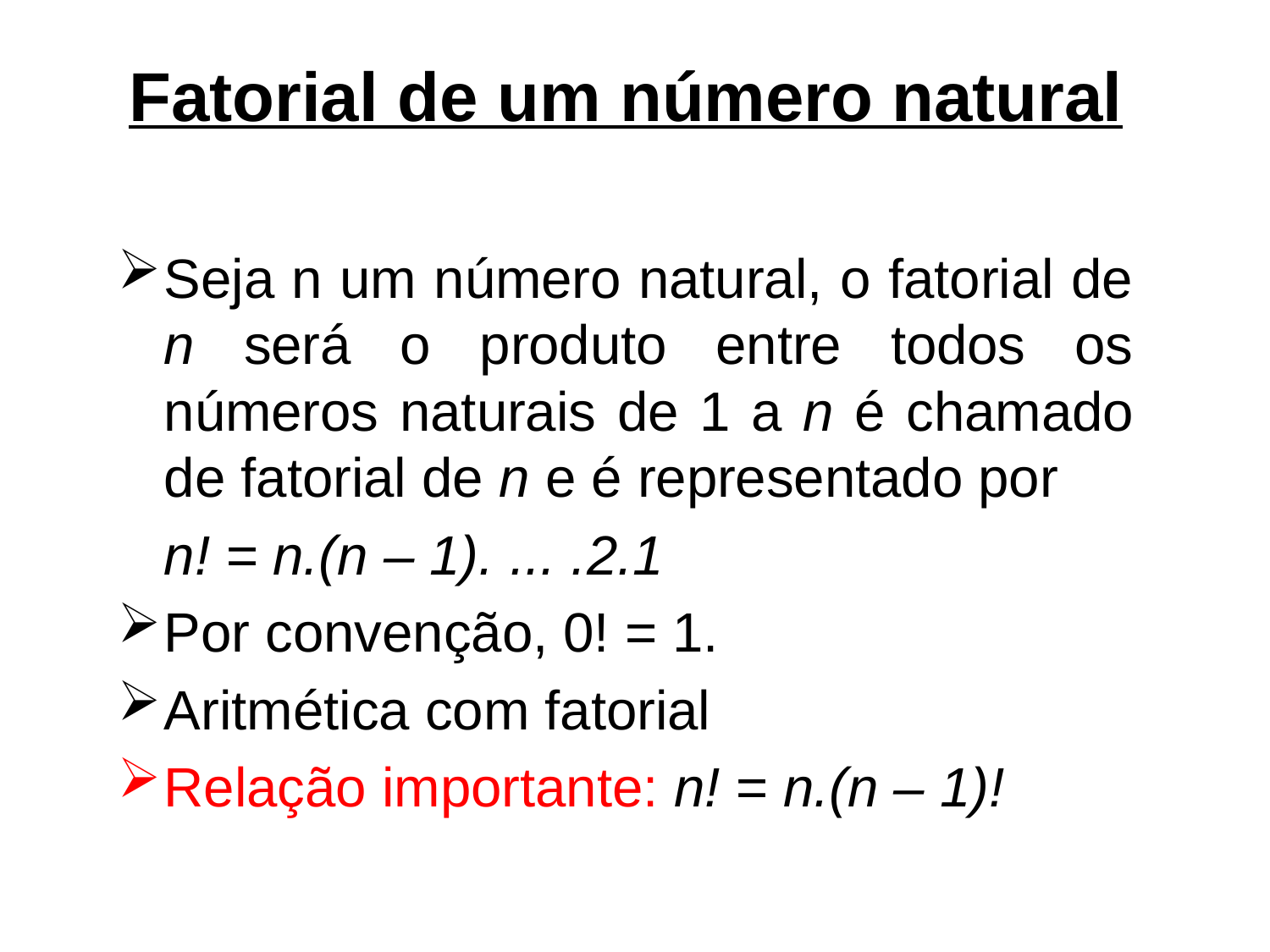

Fatorial de um número natural

Seja n um número natural, o fatorial de n será o produto entre todos os números naturais de 1 a n é chamado de fatorial de n e é representado por
   n! = n.(n – 1). ... .2.1
Por convenção, 0! = 1.
Aritmética com fatorial
Relação importante: n! = n.(n – 1)!